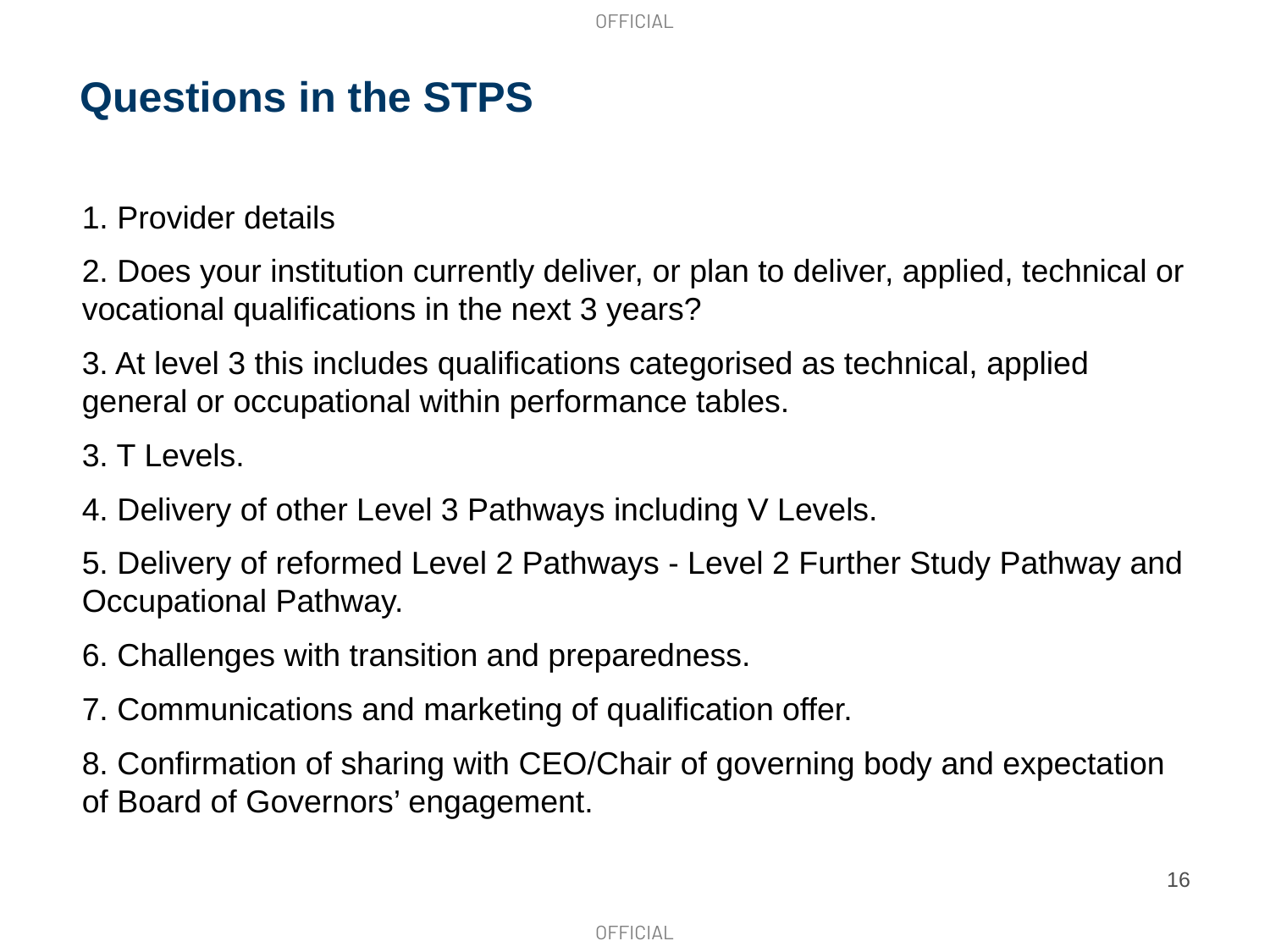

# Questions in the STPS
1. Provider details
2. Does your institution currently deliver, or plan to deliver, applied, technical or vocational qualifications in the next 3 years?
3. At level 3 this includes qualifications categorised as technical, applied general or occupational within performance tables.
3. T Levels.
4. Delivery of other Level 3 Pathways including V Levels.
5. Delivery of reformed Level 2 Pathways - Level 2 Further Study Pathway and Occupational Pathway.
6. Challenges with transition and preparedness.
7. Communications and marketing of qualification offer.
8. Confirmation of sharing with CEO/Chair of governing body and expectation of Board of Governors’ engagement.

16